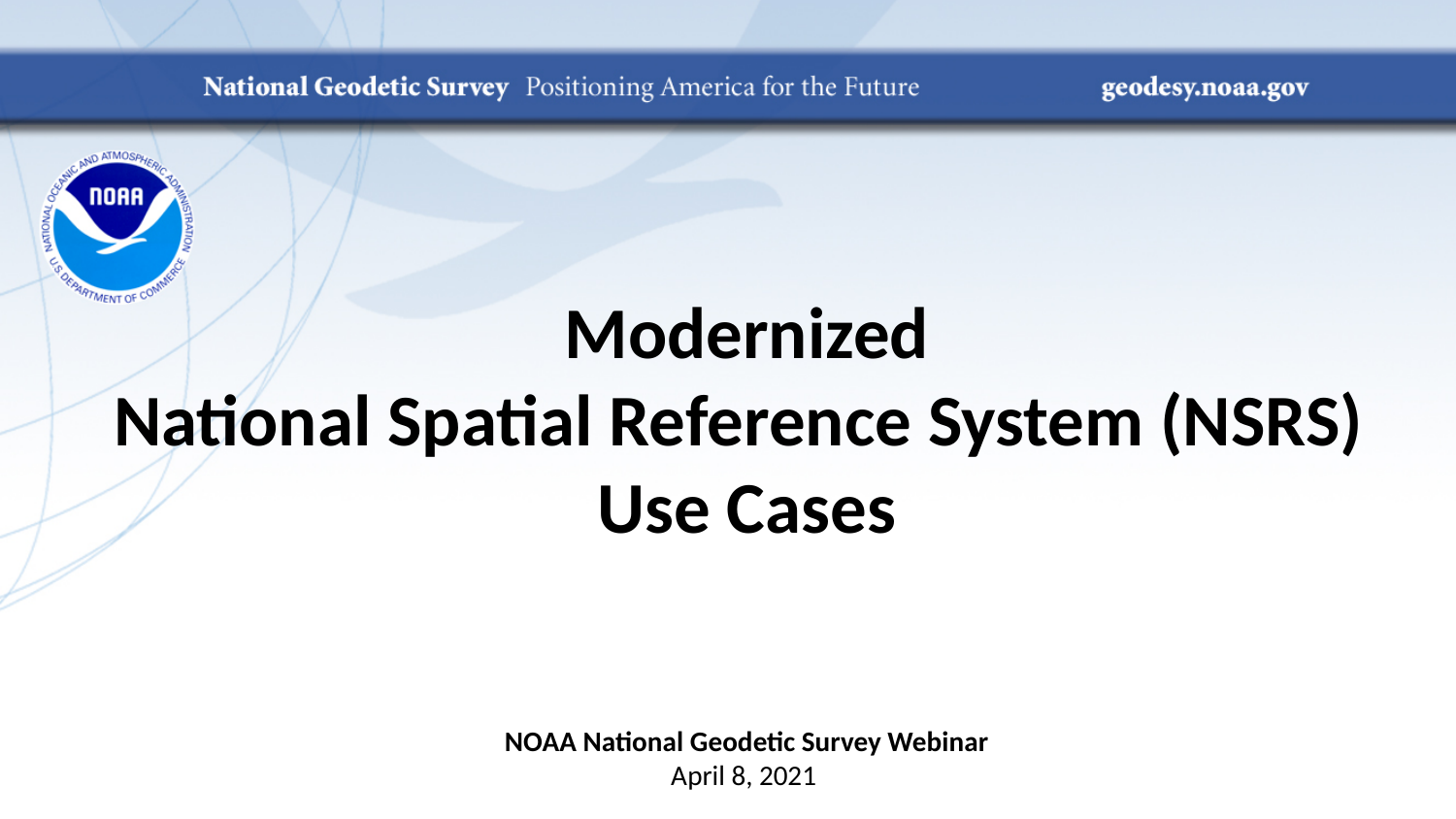

# Modernized National Spatial Reference System (NSRS) Use Cases
NOAA National Geodetic Survey Webinar
April 8, 2021